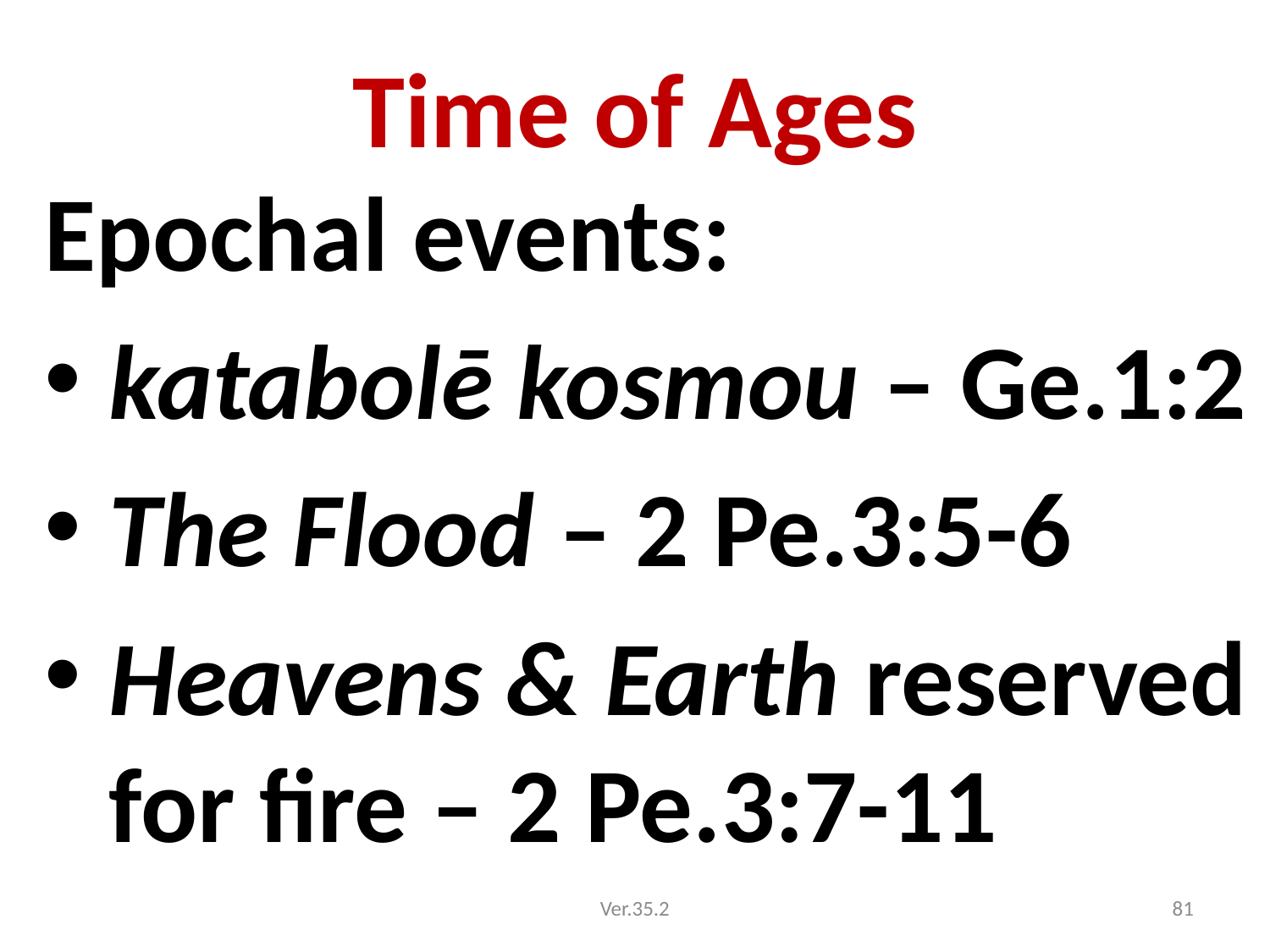

# Time of Ages
Epochal events:
katabolē kosmou – Ge.1:2
The Flood – 2 Pe.3:5-6
Heavens & Earth reserved for fire – 2 Pe.3:7-11
Ver.35.2
81